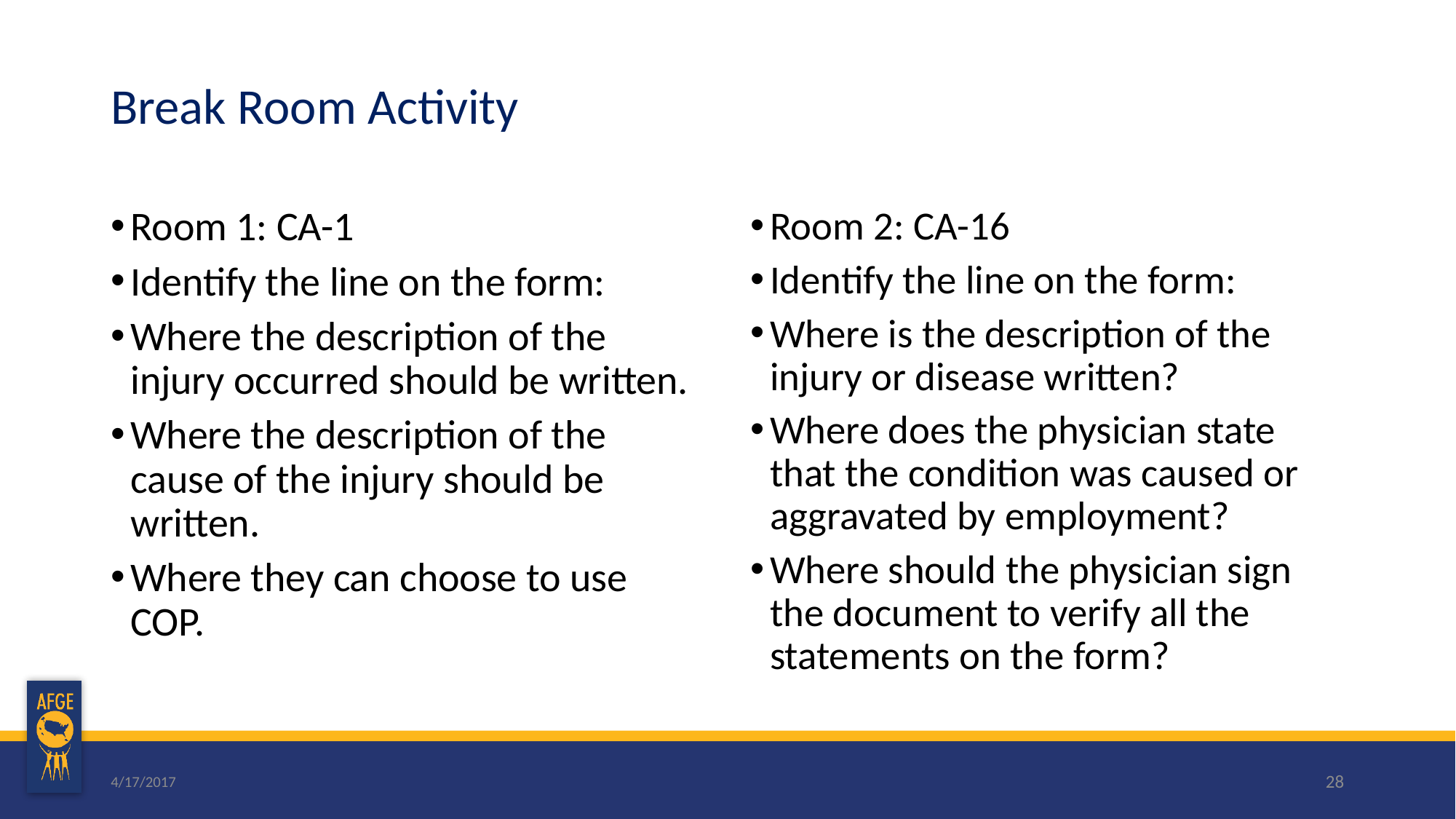

# Break Room Activity
Room 1: CA-1
Identify the line on the form:
Where the description of the injury occurred should be written.
Where the description of the cause of the injury should be written.
Where they can choose to use COP.

Room 2: CA-16
Identify the line on the form:
Where is the description of the injury or disease written?
Where does the physician state that the condition was caused or aggravated by employment?
Where should the physician sign the document to verify all the statements on the form?

4/17/2017

28